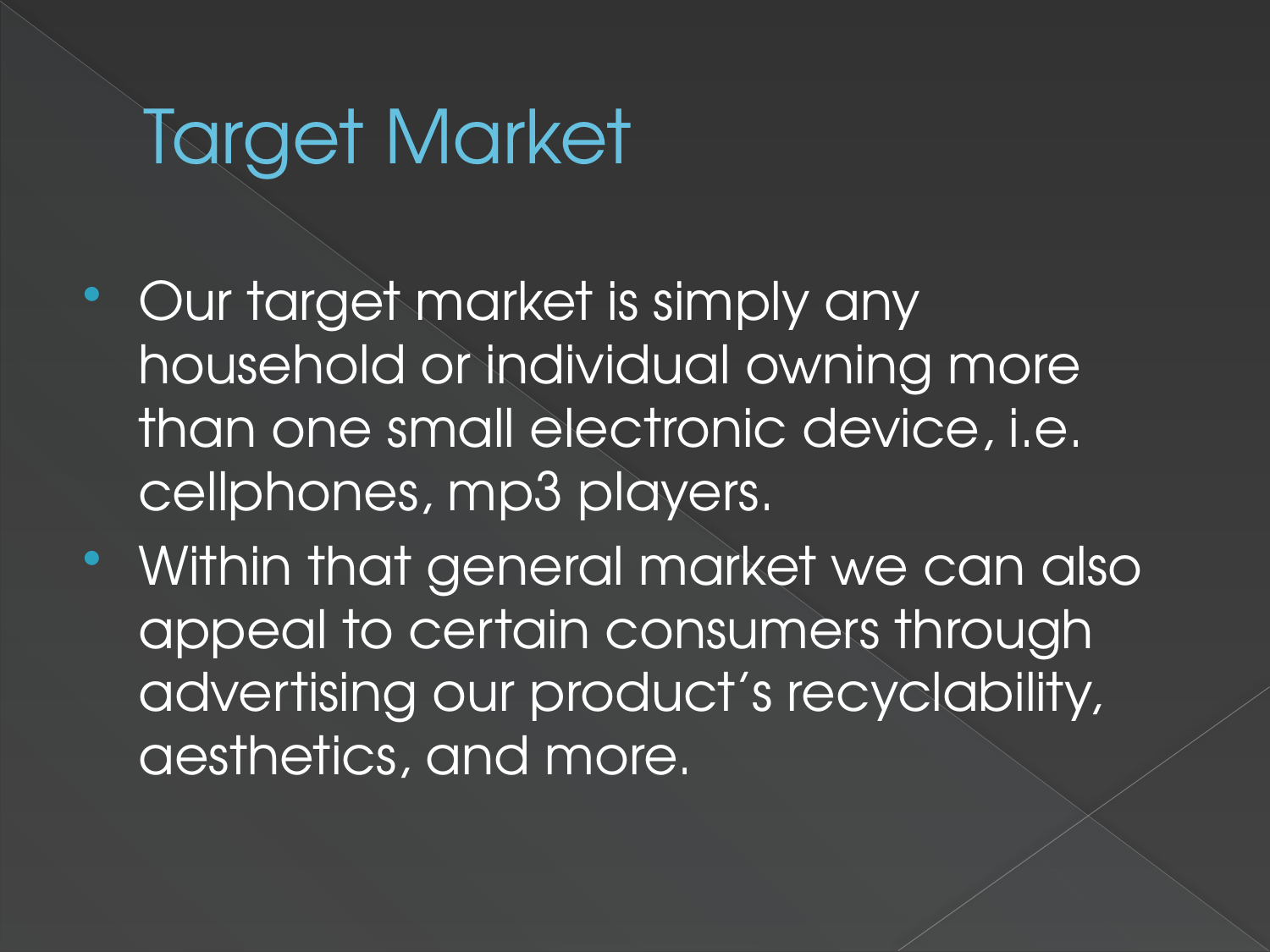

# Target Market
Our target market is simply any household or individual owning more than one small electronic device, i.e. cellphones, mp3 players.
Within that general market we can also appeal to certain consumers through advertising our product’s recyclability, aesthetics, and more.